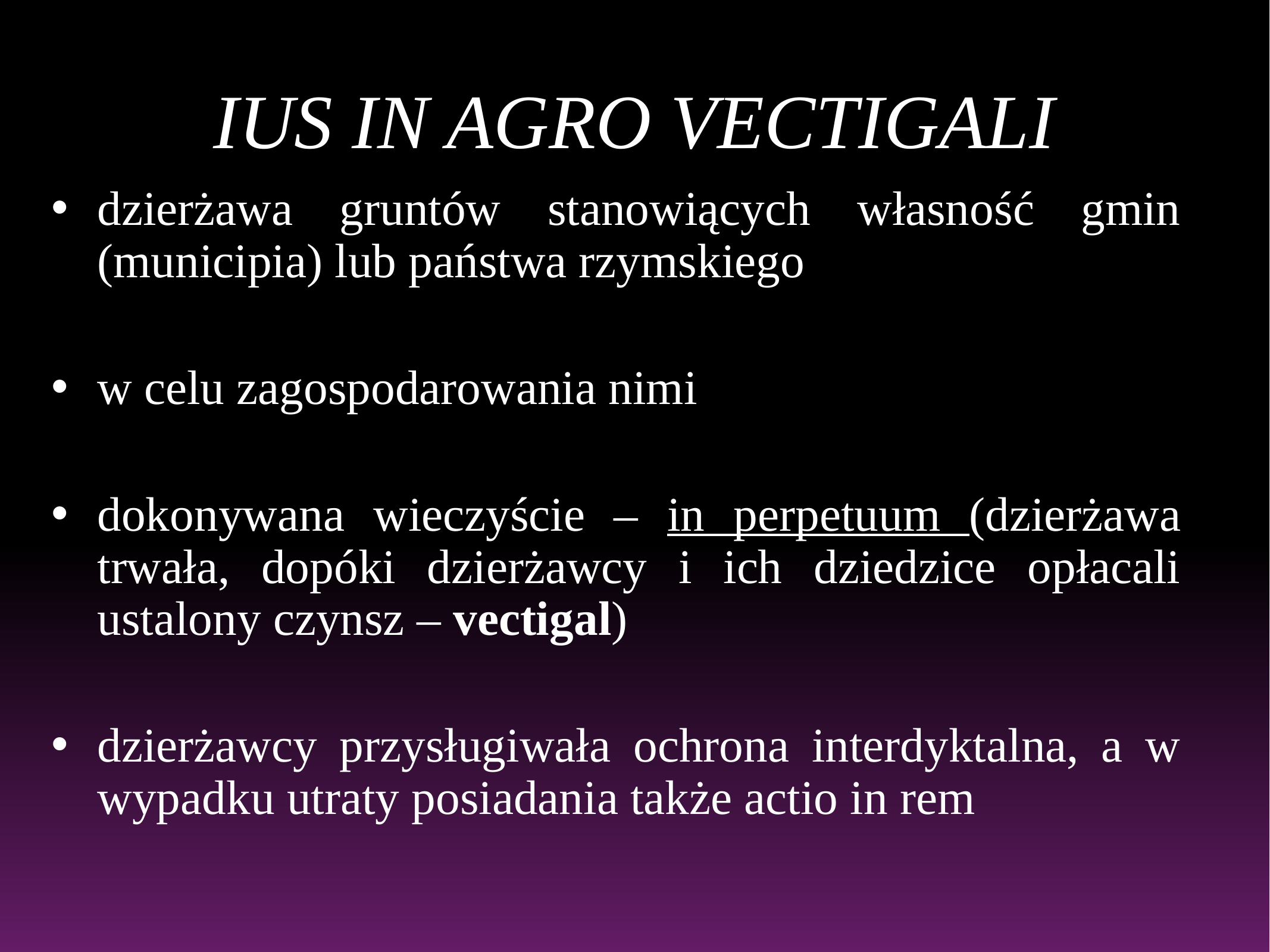

# IUS IN AGRO VECTIGALI
dzierżawa gruntów stanowiących własność gmin (municipia) lub państwa rzymskiego

w celu zagospodarowania nimi

dokonywana wieczyście – in perpetuum (dzierżawa trwała, dopóki dzierżawcy i ich dziedzice opłacali ustalony czynsz – vectigal)

dzierżawcy przysługiwała ochrona interdyktalna, a w wypadku utraty posiadania także actio in rem